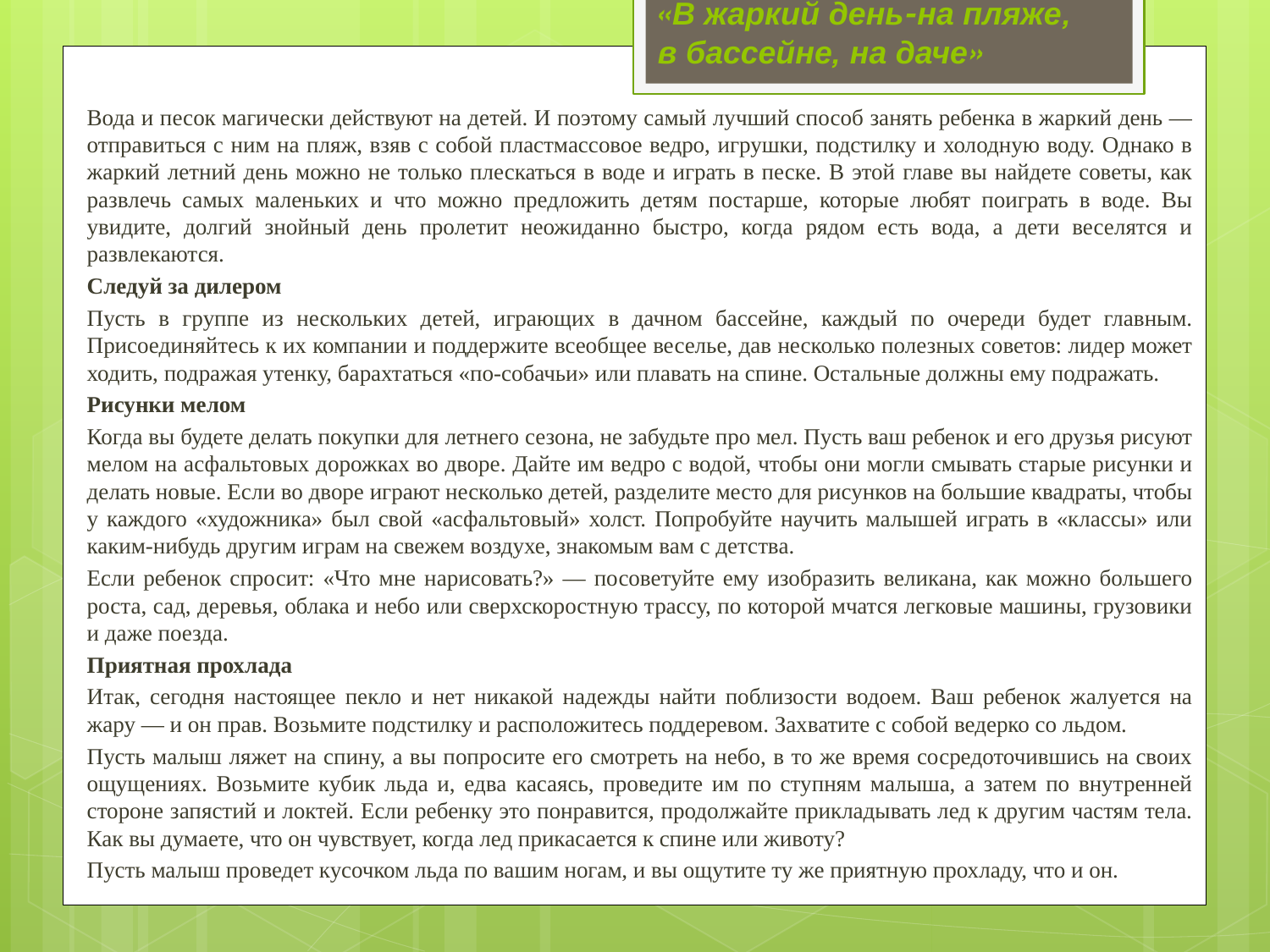

# «В жаркий день-на пляже, в бассейне, на даче»
	Вода и песок магически действуют на детей. И поэтому самый лучший способ занять ребенка в жаркий день — отправиться с ним на пляж, взяв с собой пластмассовое ведро, игрушки, подстилку и холодную воду. Однако в жаркий летний день можно не только плескаться в воде и играть в песке. В этой главе вы найдете советы, как развлечь самых маленьких и что можно предложить детям постарше, которые любят поиграть в воде. Вы увидите, долгий знойный день пролетит неожиданно быстро, когда рядом есть вода, а дети веселятся и развлекаются.
	Следуй за дилером
Пусть в группе из нескольких детей, играющих в дачном бассейне, каждый по очереди будет главным. Присоединяйтесь к их компании и поддержите всеобщее веселье, дав несколько полезных советов: лидер может ходить, подражая утенку, барахтаться «по-собачьи» или плавать на спине. Остальные должны ему подражать.
	Рисунки мелом
Когда вы будете делать покупки для летнего сезона, не забудьте про мел. Пусть ваш ребенок и его друзья рисуют мелом на асфальтовых дорожках во дворе. Дайте им ведро с водой, чтобы они могли смывать старые рисунки и делать новые. Если во дворе играют несколько детей, разделите место для рисунков на большие квадраты, чтобы у каждого «художника» был свой «асфальтовый» холст. Попробуйте научить малышей играть в «классы» или каким-нибудь другим играм на свежем воздухе, знакомым вам с детства.
	Если ребенок спросит: «Что мне нарисовать?» — посоветуйте ему изобразить великана, как можно большего роста, сад, деревья, облака и небо или сверхскоростную трассу, по которой мчатся легковые машины, грузовики и даже поезда.
	Приятная прохлада
	Итак, сегодня настоящее пекло и нет никакой надежды найти поблизости водоем. Ваш ребенок жалуется на жару — и он прав. Возьмите подстилку и расположитесь поддеревом. Захватите с собой ведерко со льдом.
Пусть малыш ляжет на спину, а вы попросите его смотреть на небо, в то же время сосредоточившись на своих ощущениях. Возьмите кубик льда и, едва касаясь, проведите им по ступням малыша, а затем по внутренней стороне запястий и локтей. Если ребенку это понравится, продолжайте прикладывать лед к другим частям тела. Как вы думаете, что он чувствует, когда лед прикасается к спине или животу?
	Пусть малыш проведет кусочком льда по вашим ногам, и вы ощутите ту же приятную прохладу, что и он.